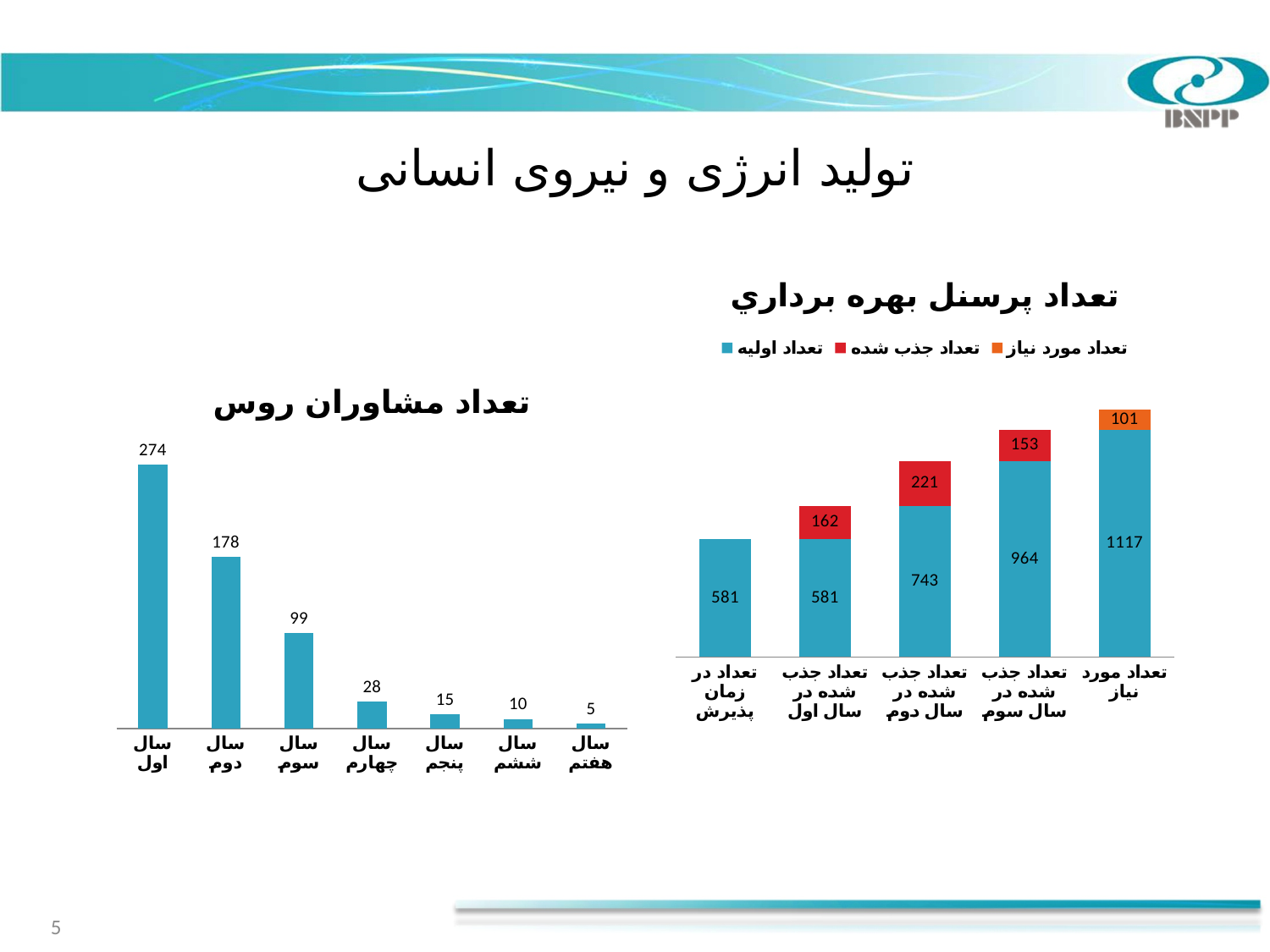

تولید انرژی و نیروی انسانی

### Chart: تعداد پرسنل بهره برداري

| Category |  |  |  |
|---|---|---|---|
| تعداد در زمان پذيرش | 581.0 | None | None |
| تعداد جذب شده در سال اول | 581.0 | 162.0 | None |
| تعداد جذب شده در سال دوم | 743.0 | 221.0 | None |
| تعداد جذب شده در سال سوم | 964.0 | 153.0 | None |
| تعداد مورد نياز | 1117.0 | None | 101.0 |

### Chart: تعداد مشاوران روس

| Category |  |
|---|---|
| سال اول | 274.0 |
| سال دوم | 178.0 |
| سال سوم | 99.0 |
| سال چهارم | 28.0 |
| سال پنجم | 15.0 |
| سال ششم | 10.0 |
| سال هفتم | 5.0 |
5